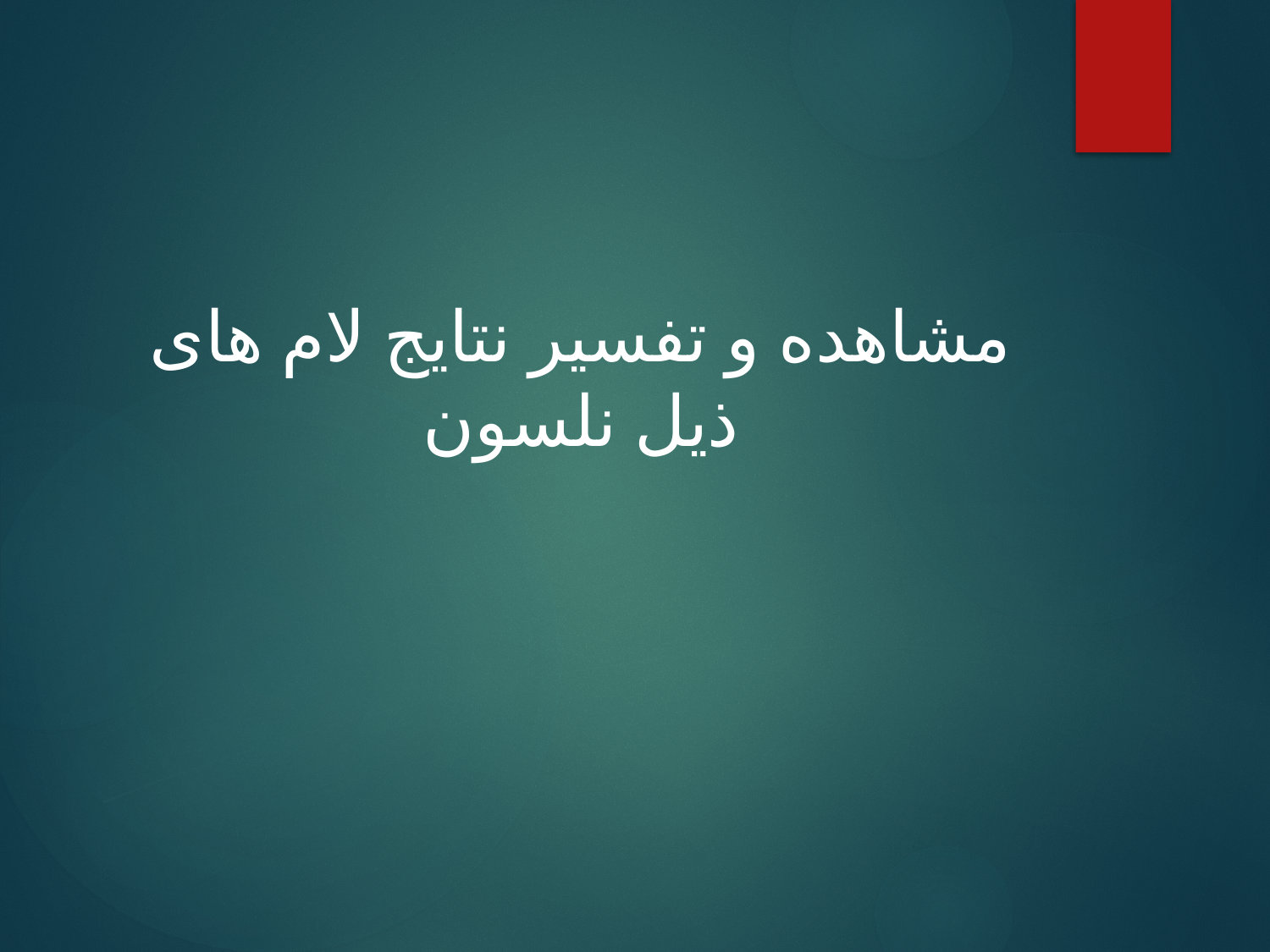

#
مشاهده و تفسیر نتایج لام های ذیل نلسون